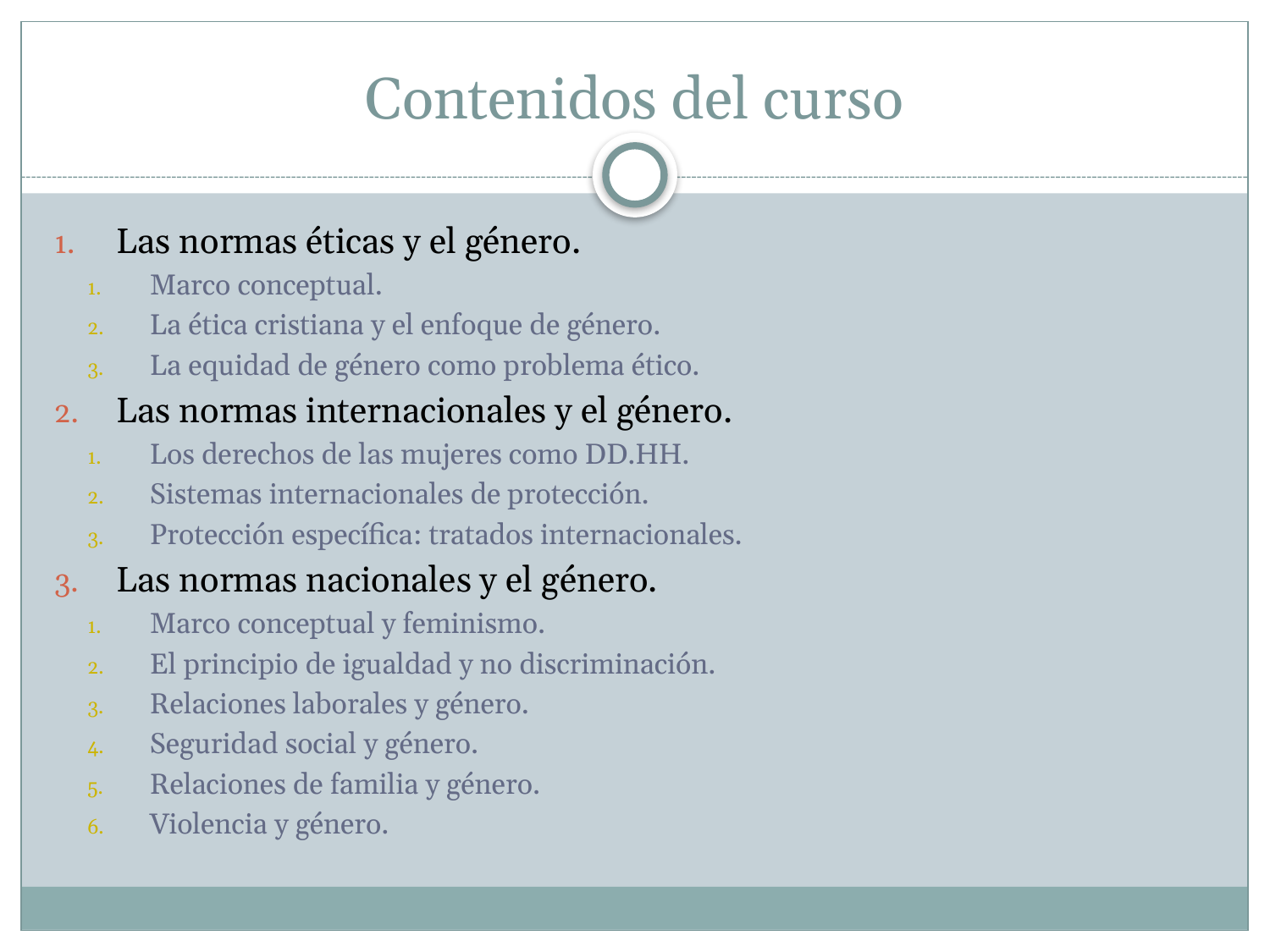

# Contenidos del curso
Las normas éticas y el género.
Marco conceptual.
La ética cristiana y el enfoque de género.
La equidad de género como problema ético.
Las normas internacionales y el género.
Los derechos de las mujeres como DD.HH.
Sistemas internacionales de protección.
Protección específica: tratados internacionales.
Las normas nacionales y el género.
Marco conceptual y feminismo.
El principio de igualdad y no discriminación.
Relaciones laborales y género.
Seguridad social y género.
Relaciones de familia y género.
Violencia y género.